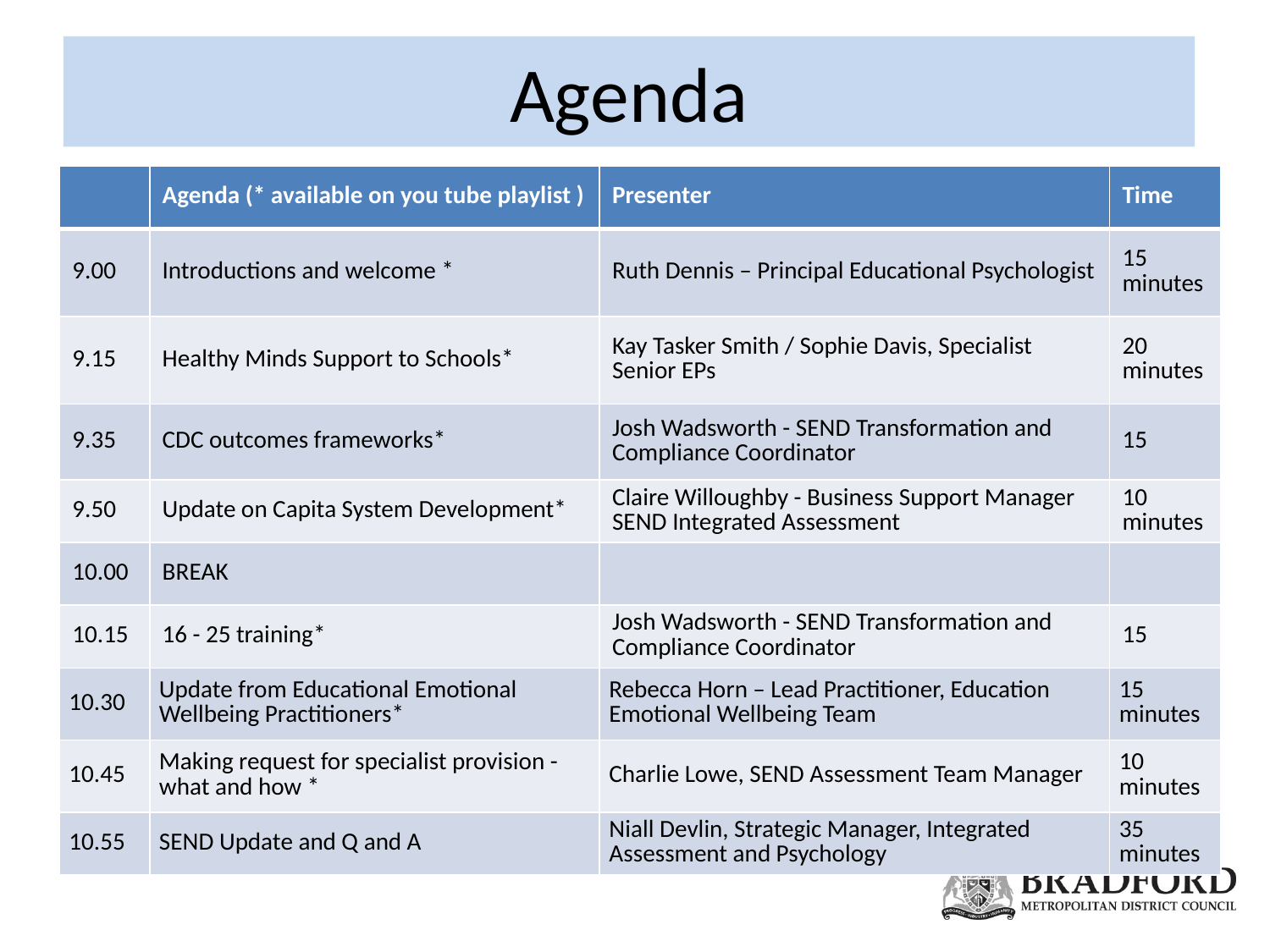

# Agenda
|  | Agenda (\* available on you tube playlist ) | Presenter | Time |
| --- | --- | --- | --- |
| 9.00 | Introductions and welcome \* | Ruth Dennis – Principal Educational Psychologist | 15 minutes |
| 9.15 | Healthy Minds Support to Schools\* | Kay Tasker Smith / Sophie Davis, Specialist Senior EPs | 20 minutes |
| 9.35 | CDC outcomes frameworks\* | Josh Wadsworth - SEND Transformation and Compliance Coordinator | 15 |
| 9.50 | Update on Capita System Development\* | Claire Willoughby - Business Support Manager SEND Integrated Assessment | 10 minutes |
| 10.00 | BREAK |  |  |
| 10.15 | 16 - 25 training\* | Josh Wadsworth - SEND Transformation and Compliance Coordinator | 15 |
| 10.30 | Update from Educational Emotional Wellbeing Practitioners\* | Rebecca Horn – Lead Practitioner, Education Emotional Wellbeing Team | 15 minutes |
| 10.45 | Making request for specialist provision - what and how \* | Charlie Lowe, SEND Assessment Team Manager | 10 minutes |
| 10.55 | SEND Update and Q and A | Niall Devlin, Strategic Manager, Integrated Assessment and Psychology | 35 minutes |